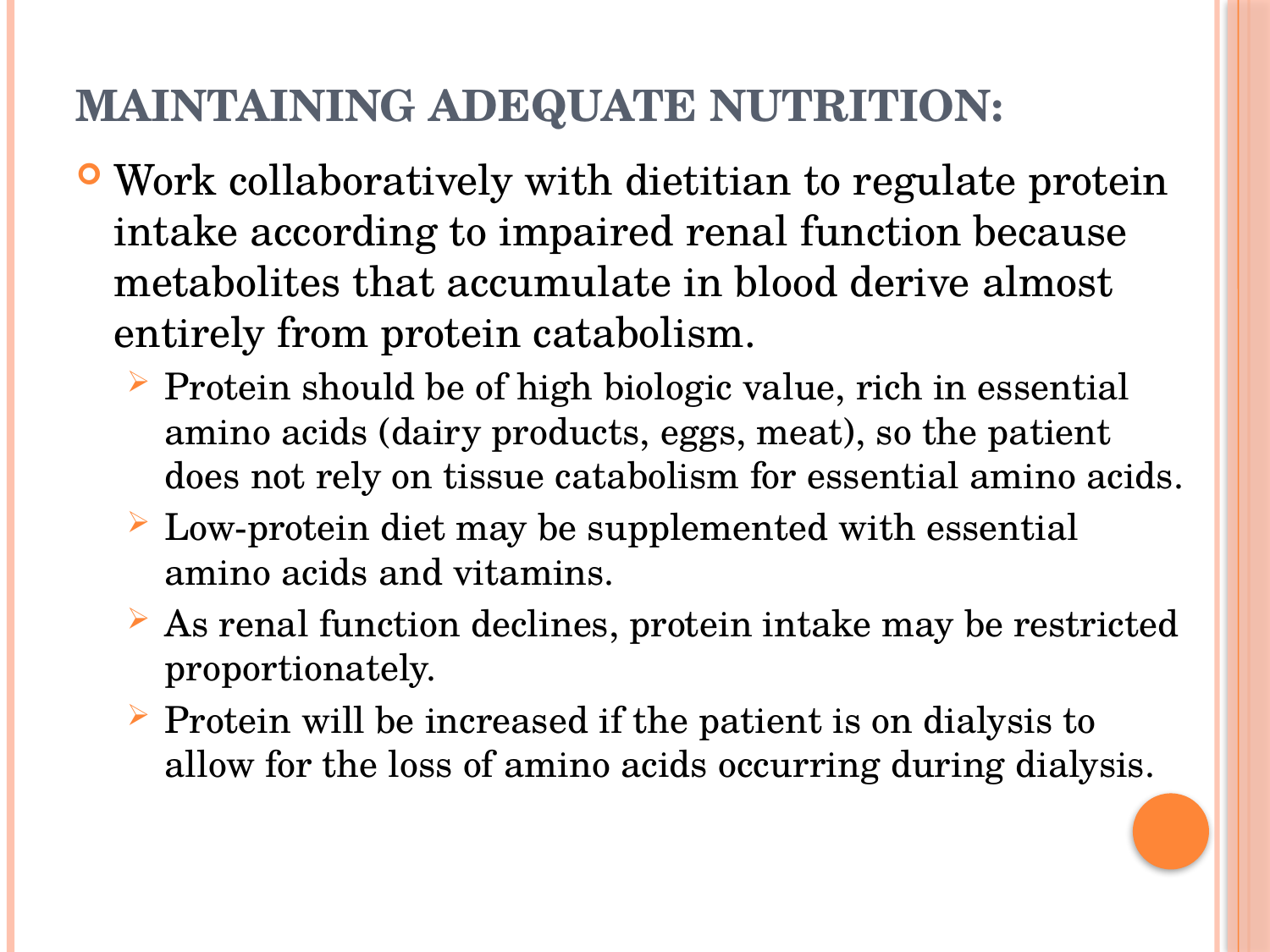

# Maintaining Adequate Nutrition:
Work collaboratively with dietitian to regulate protein intake according to impaired renal function because metabolites that accumulate in blood derive almost entirely from protein catabolism.
Protein should be of high biologic value, rich in essential amino acids (dairy products, eggs, meat), so the patient does not rely on tissue catabolism for essential amino acids.
Low-protein diet may be supplemented with essential amino acids and vitamins.
As renal function declines, protein intake may be restricted proportionately.
Protein will be increased if the patient is on dialysis to allow for the loss of amino acids occurring during dialysis.